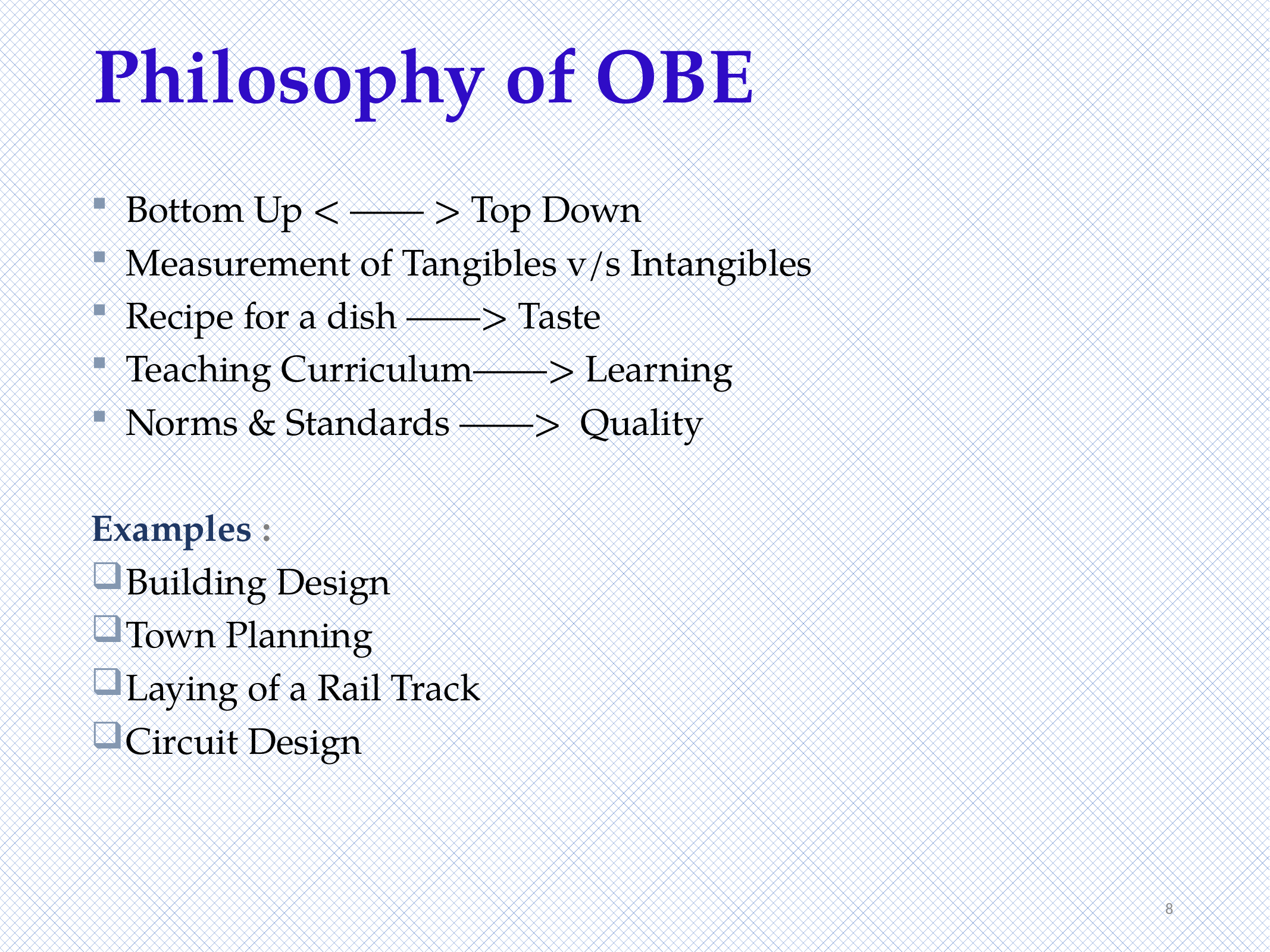

Philosophy of OBE
Bottom Up < —— > Top Down
Measurement of Tangibles v/s Intangibles
Recipe for a dish ——> Taste
Teaching Curriculum——> Learning
Norms & Standards ——>  Quality

Examples :
Building Design
Town Planning
Laying of a Rail Track
Circuit Design

8